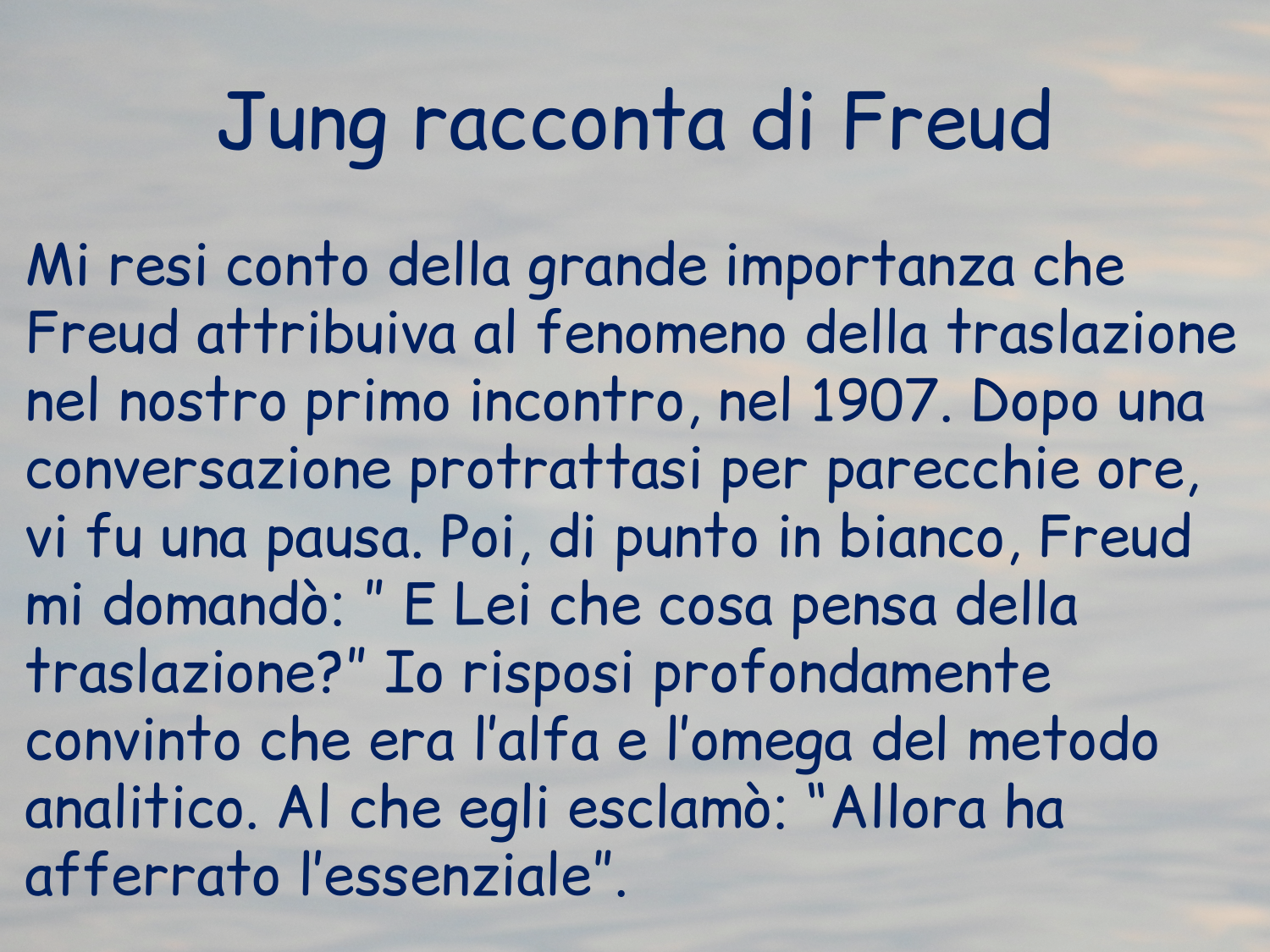

# Jung racconta di Freud
	Mi resi conto della grande importanza che Freud attribuiva al fenomeno della traslazione nel nostro primo incontro, nel 1907. Dopo una conversazione protrattasi per parecchie ore, vi fu una pausa. Poi, di punto in bianco, Freud mi domandò: ” E Lei che cosa pensa della traslazione?” Io risposi profondamente convinto che era l’alfa e l’omega del metodo analitico. Al che egli esclamò: “Allora ha afferrato l’essenziale”.